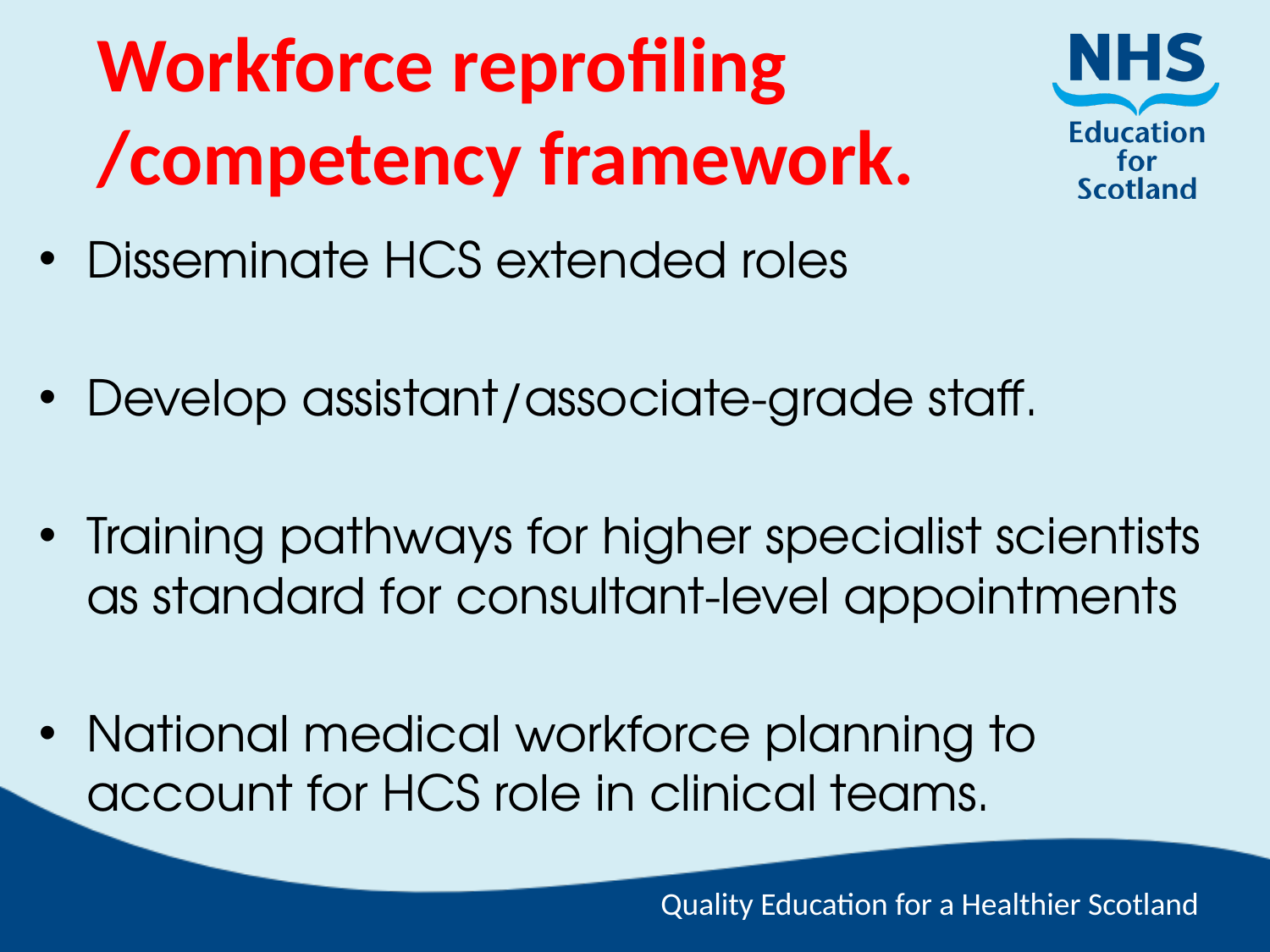

Workforce reprofiling /competency framework.
Disseminate HCS extended roles

Develop assistant/associate-grade staff.

Training pathways for higher specialist scientists as standard for consultant-level appointments

National medical workforce planning to account for HCS role in clinical teams.